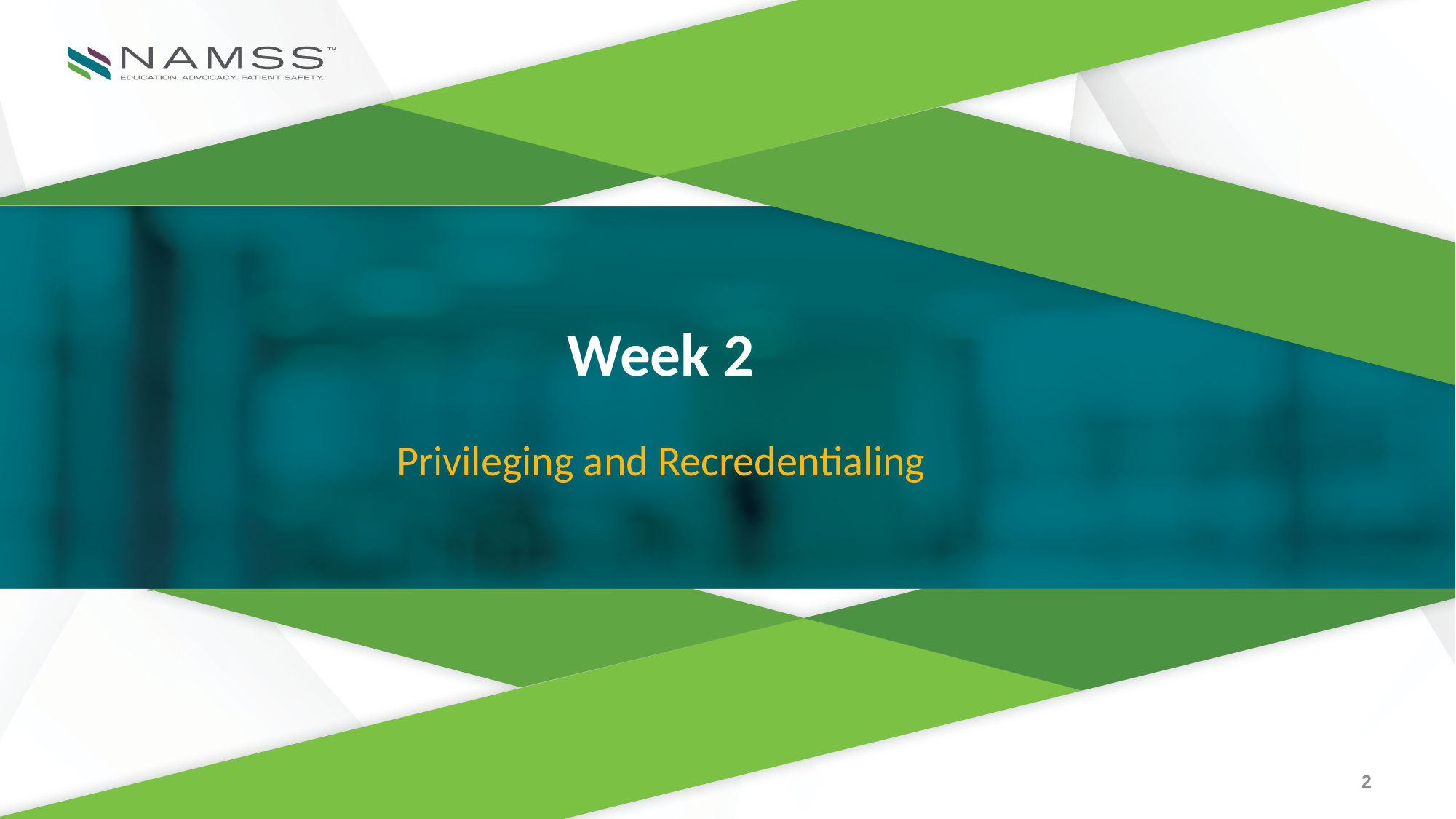

# Week 2
Privileging and Recredentialing
2